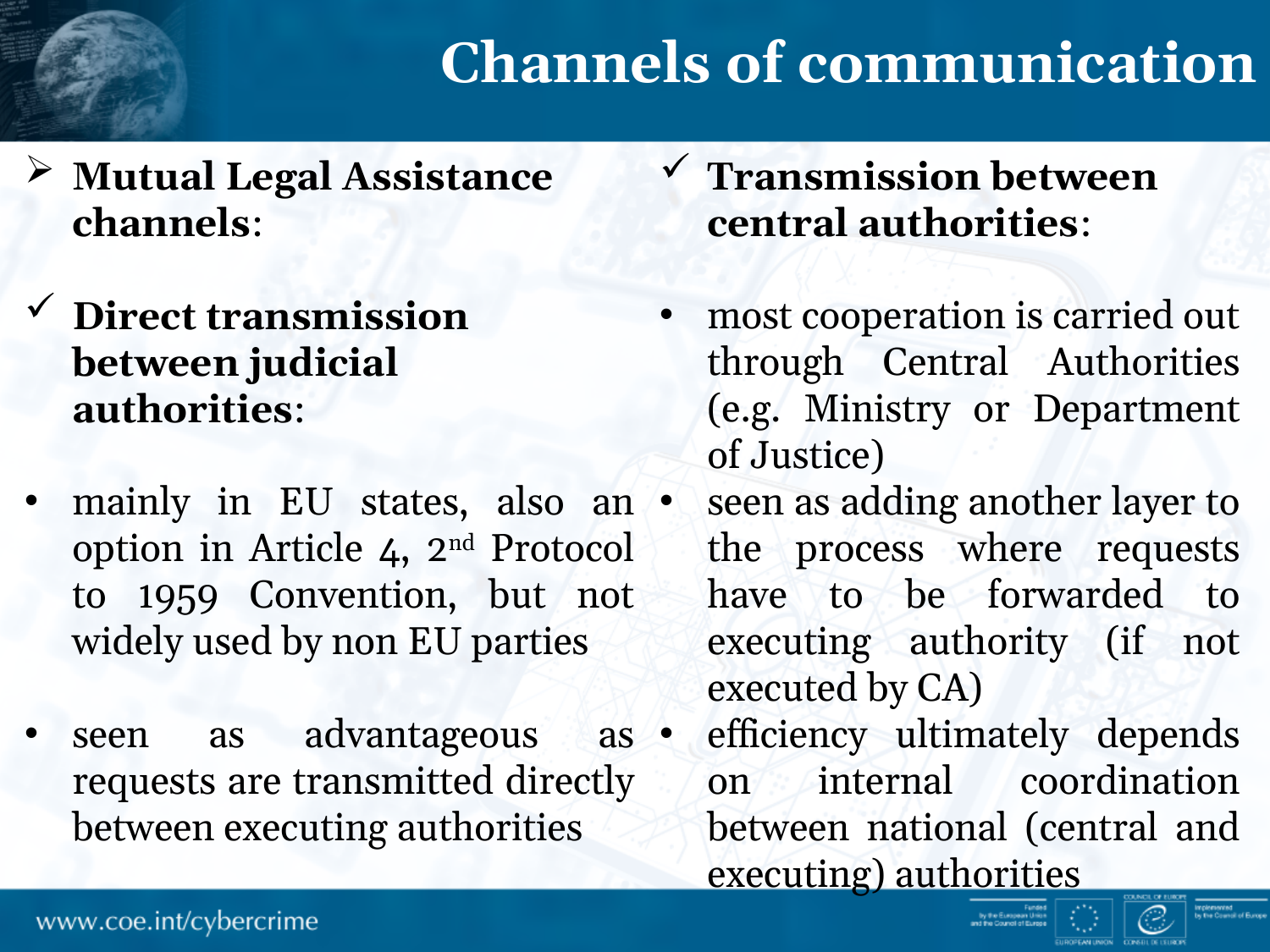

Channels of communication
Mutual Legal Assistance channels:

Direct transmission between judicial authorities:

mainly in EU states, also an option in Article 4, 2nd Protocol to 1959 Convention, but not widely used by non EU parties

seen as advantageous as requests are transmitted directly between executing authorities
Transmission between central authorities:

most cooperation is carried out through Central Authorities (e.g. Ministry or Department of Justice)
seen as adding another layer to the process where requests have to be forwarded to executing authority (if not executed by CA)
efficiency ultimately depends on internal coordination between national (central and executing) authorities